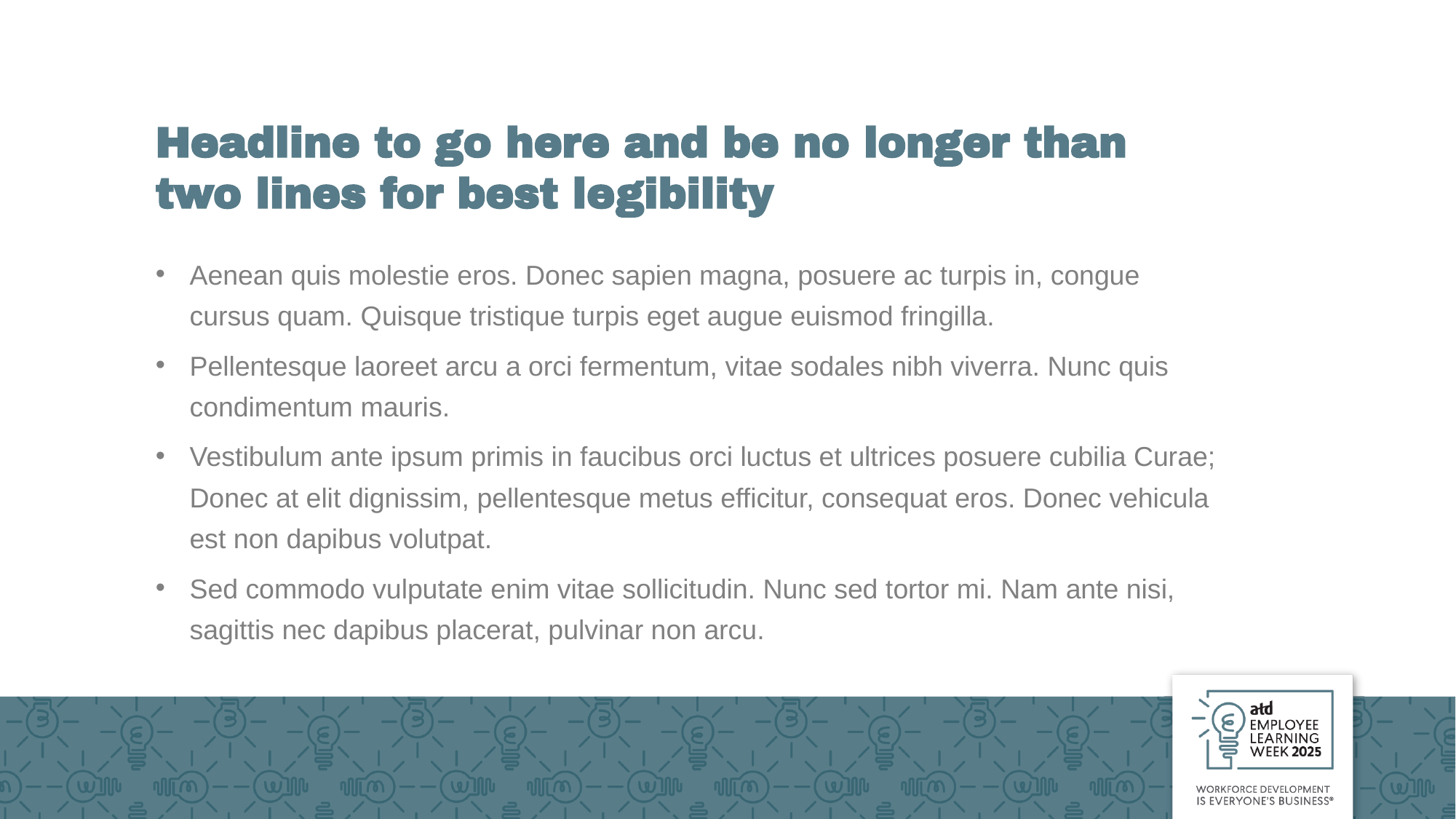

Headline to go here and be no longer than two lines for best legibility
Aenean quis molestie eros. Donec sapien magna, posuere ac turpis in, congue cursus quam. Quisque tristique turpis eget augue euismod fringilla.
Pellentesque laoreet arcu a orci fermentum, vitae sodales nibh viverra. Nunc quis condimentum mauris.
Vestibulum ante ipsum primis in faucibus orci luctus et ultrices posuere cubilia Curae; Donec at elit dignissim, pellentesque metus efficitur, consequat eros. Donec vehicula est non dapibus volutpat.
Sed commodo vulputate enim vitae sollicitudin. Nunc sed tortor mi. Nam ante nisi, sagittis nec dapibus placerat, pulvinar non arcu.